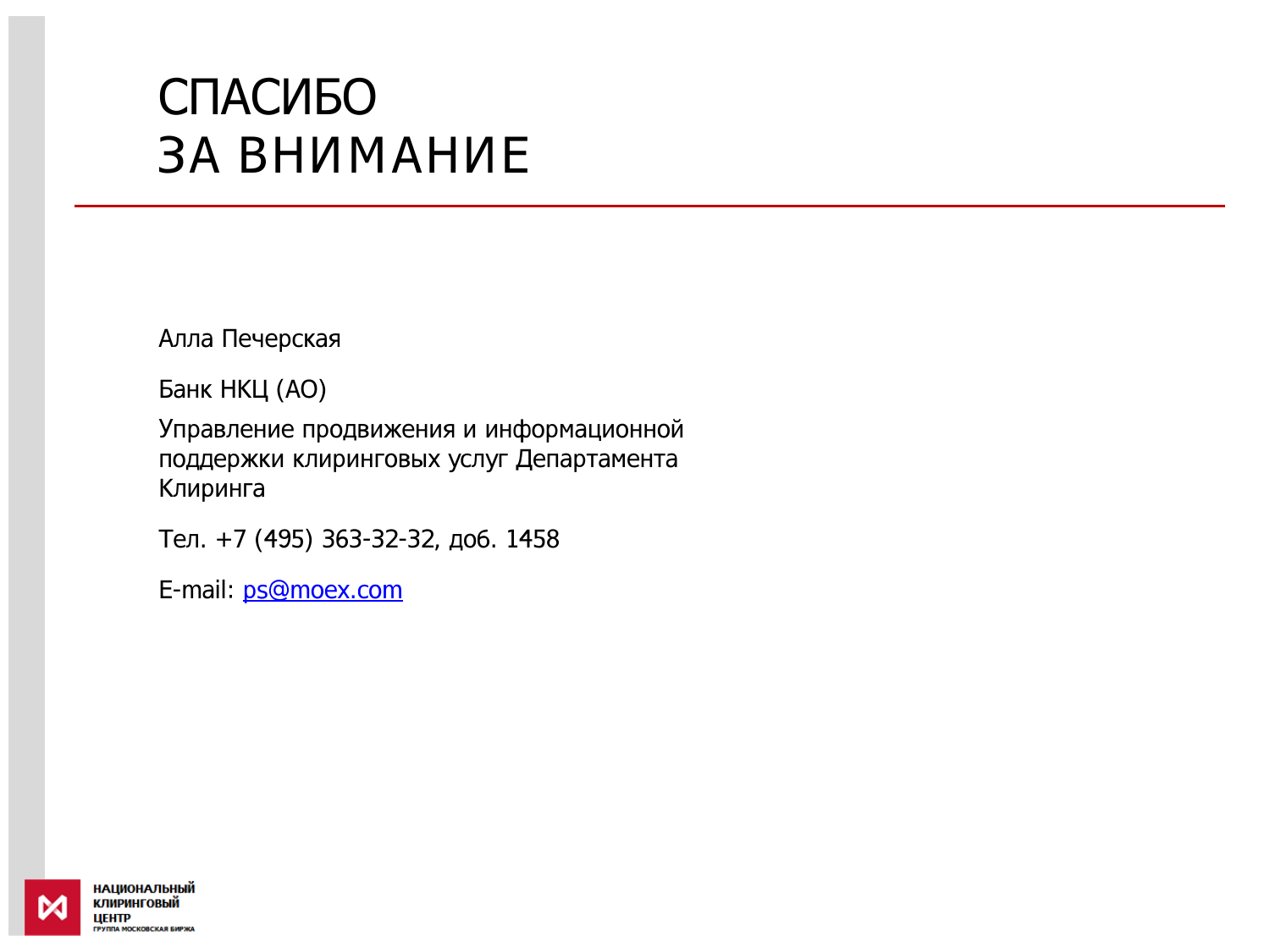

СПАСИБО
ЗА ВНИМАНИЕ
Алла Печерская
Банк НКЦ (АО)
Управление продвижения и информационной поддержки клиринговых услуг Департамента Клиринга
Тел. +7 (495) 363-32-32, доб. 1458
E-mail: ps@moex.com